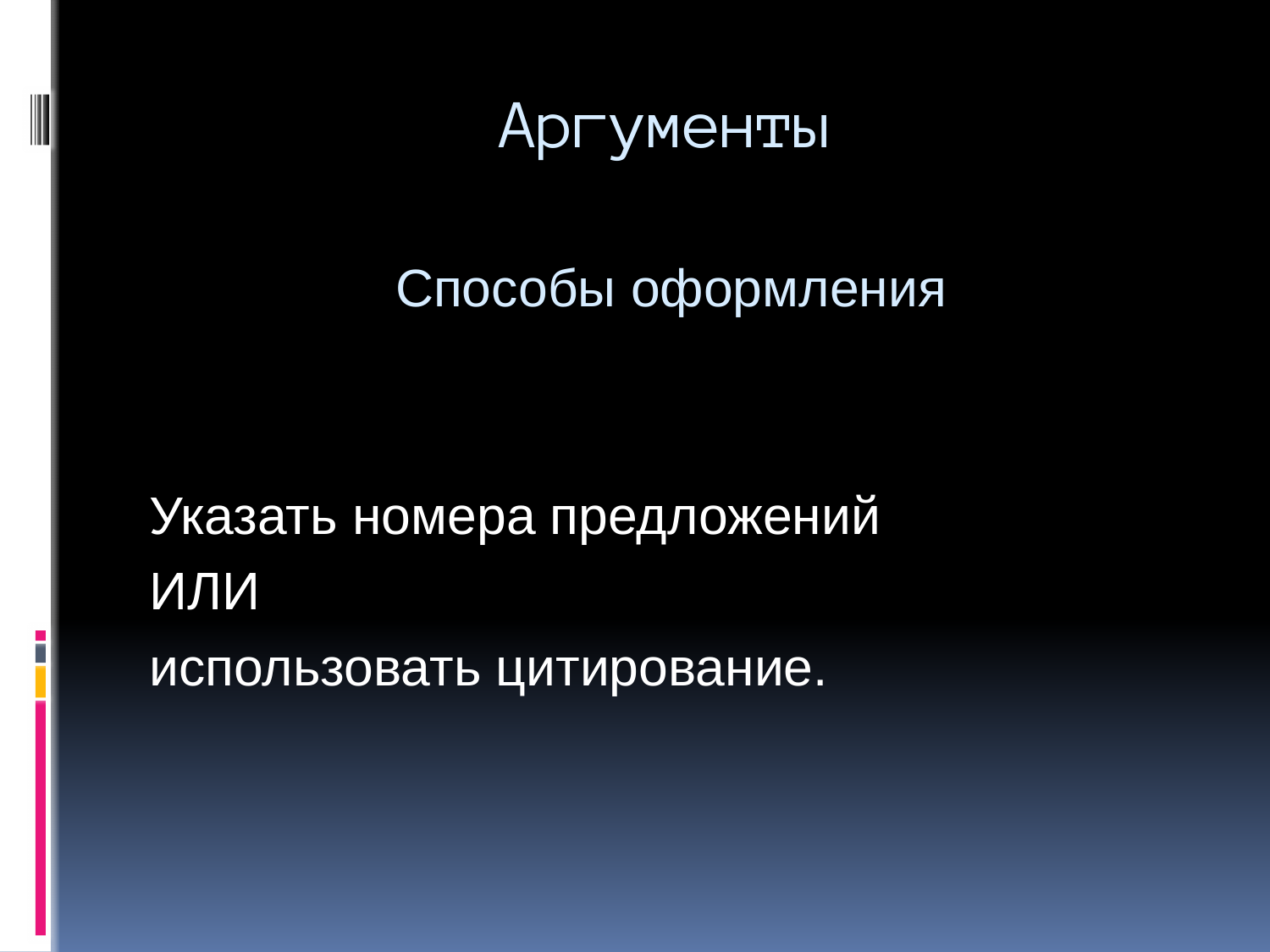

# Аргументы
Способы оформления

Указать номера предложений
ИЛИ
использовать цитирование.